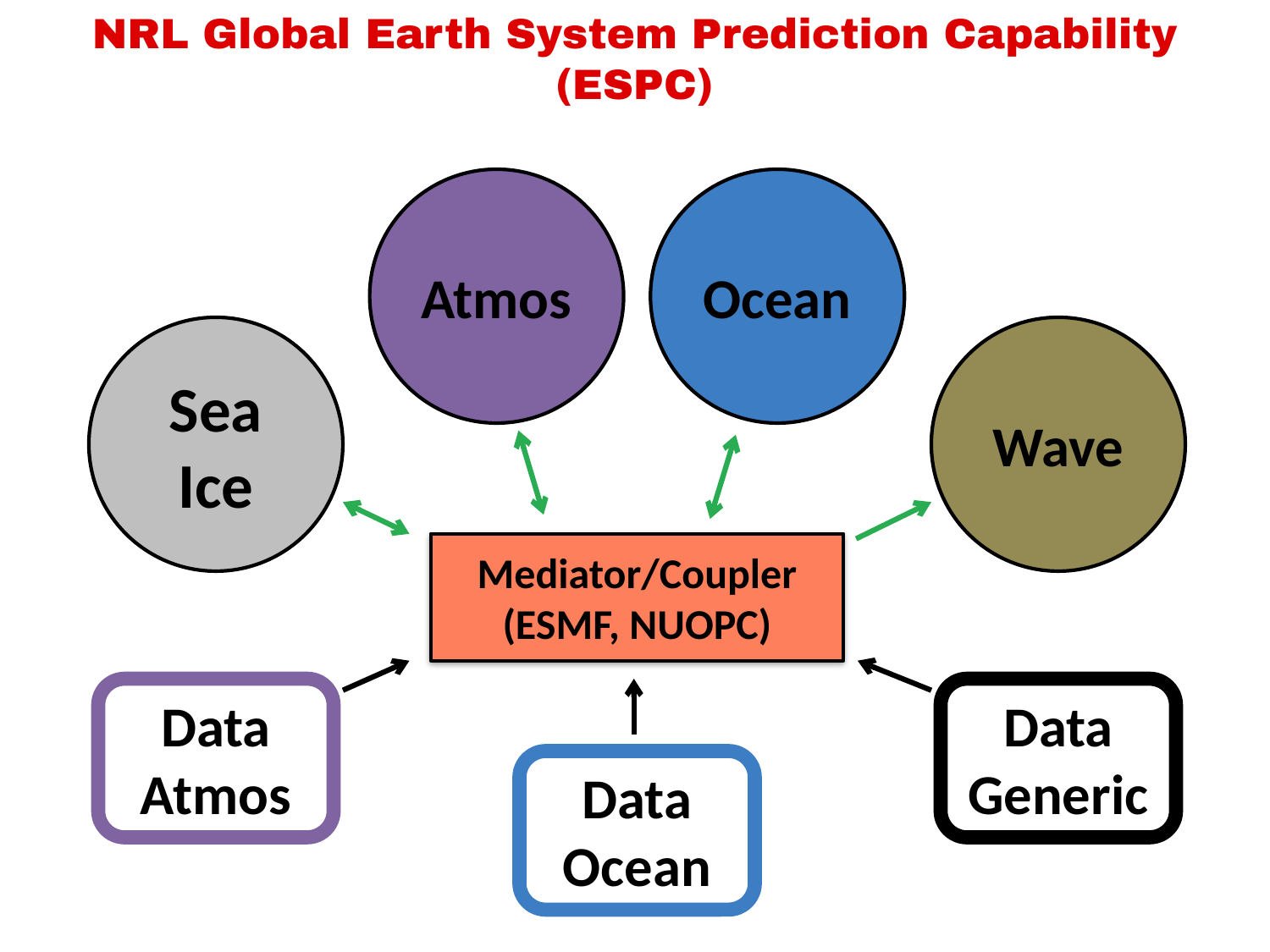

NRL Global Earth System Prediction Capability
(ESPC)
Atmos
Ocean
Sea
Ice
Wave
Mediator/Coupler (ESMF, NUOPC)
Data Atmos
Data Generic
Data Ocean